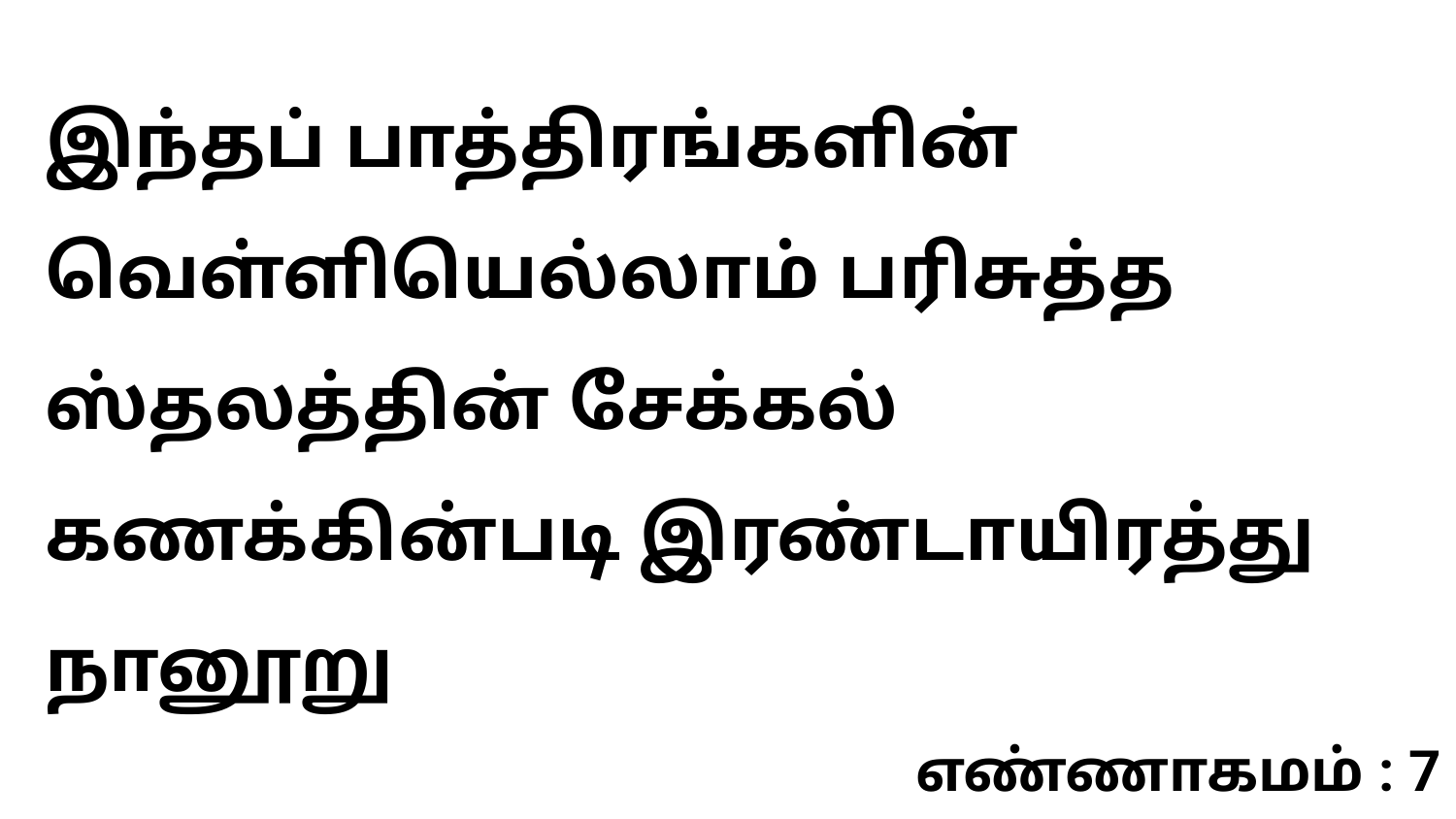

இந்தப் பாத்திரங்களின் வெள்ளியெல்லாம் பரிசுத்த ஸ்தலத்தின் சேக்கல் கணக்கின்படி இரண்டாயிரத்து நானூறு
எண்ணாகமம் : 7